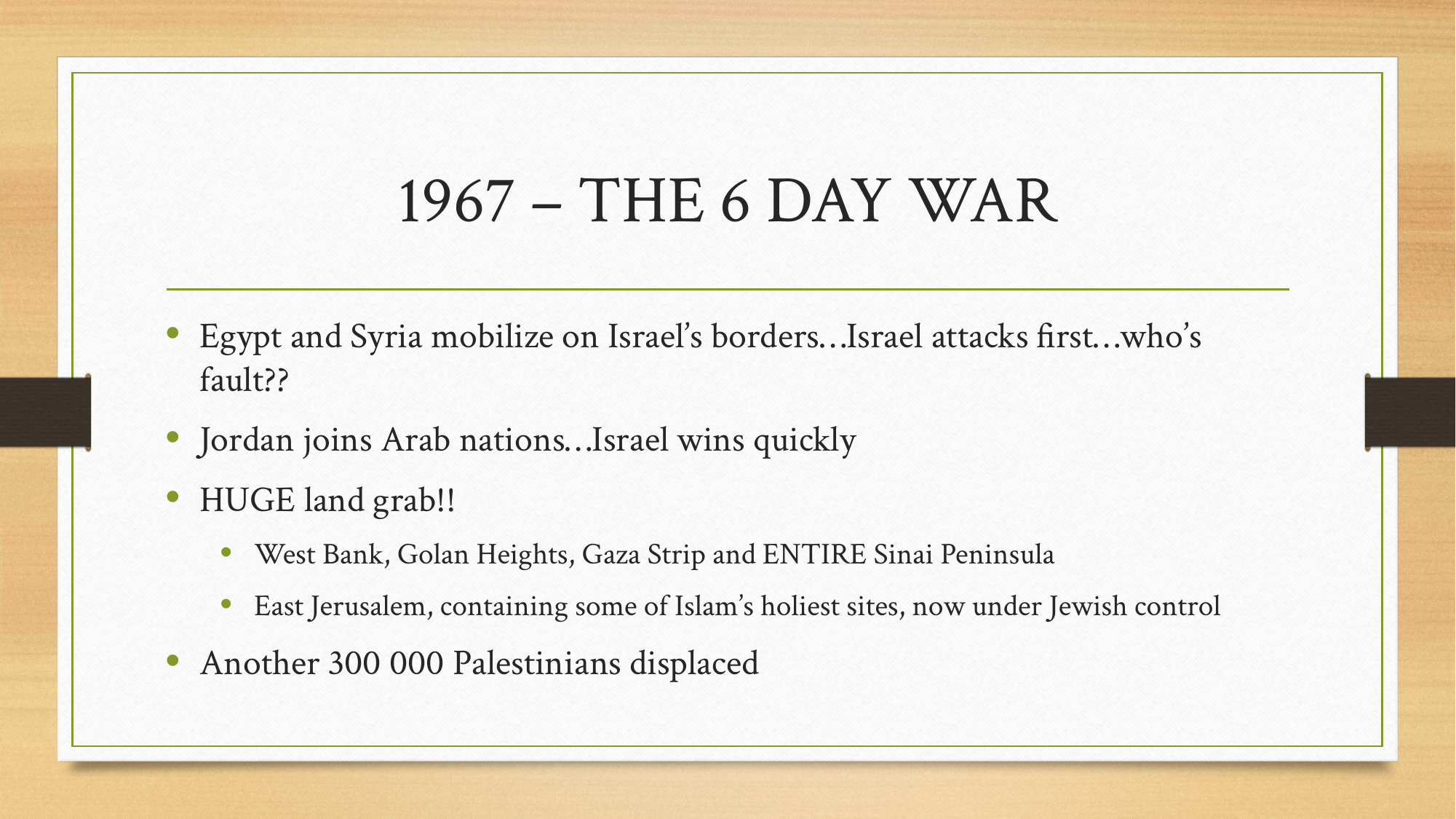

# 1967 – THE 6 DAY WAR
Egypt and Syria mobilize on Israel’s borders…Israel attacks first…who’s fault??
Jordan joins Arab nations…Israel wins quickly
HUGE land grab!!
West Bank, Golan Heights, Gaza Strip and ENTIRE Sinai Peninsula
East Jerusalem, containing some of Islam’s holiest sites, now under Jewish control
Another 300 000 Palestinians displaced